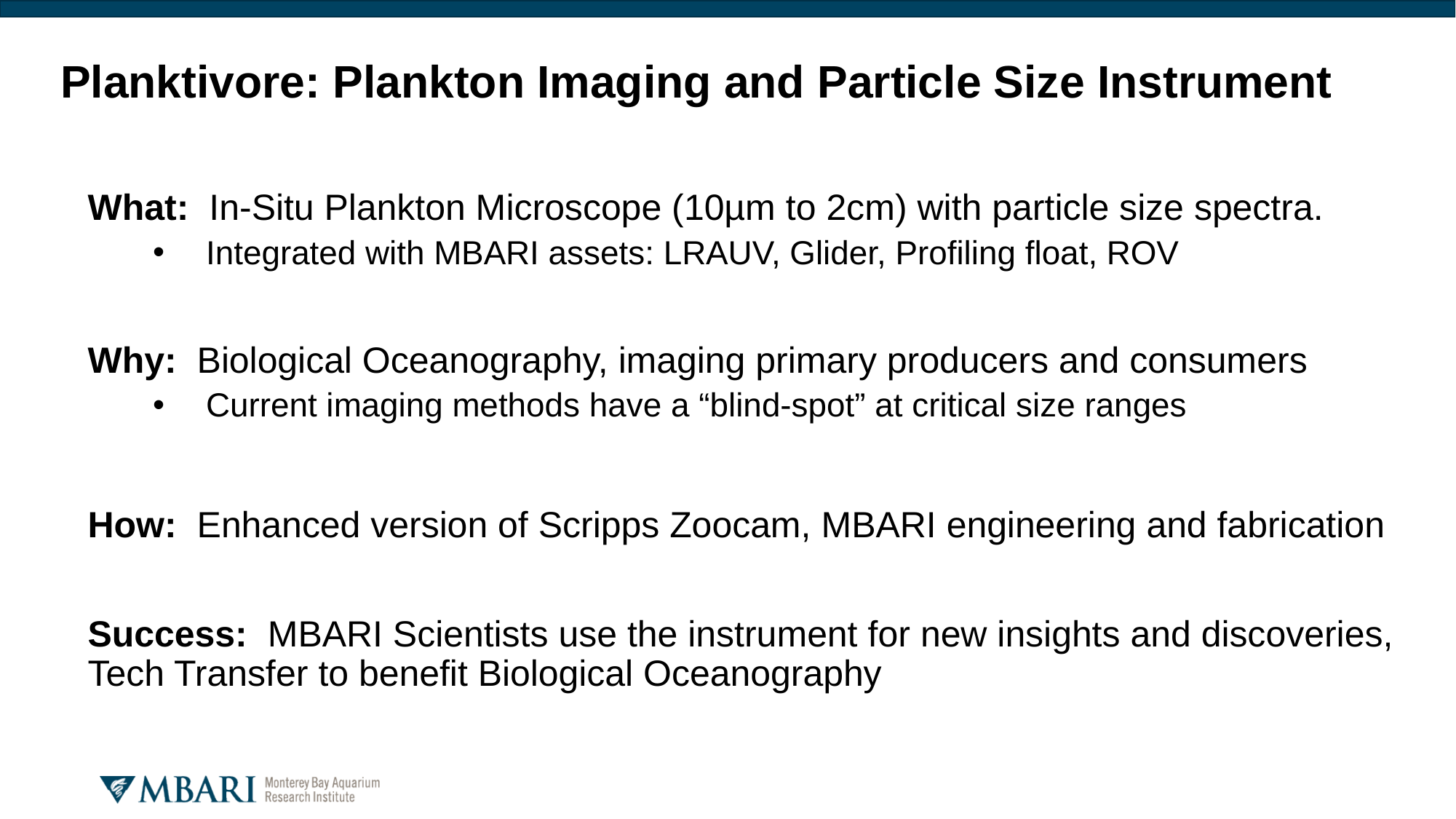

# Planktivore: Plankton Imaging and Particle Size Instrument
What:  In-Situ Plankton Microscope (10µm to 2cm) with particle size spectra.
Integrated with MBARI assets: LRAUV, Glider, Profiling float, ROV

Why:  Biological Oceanography, imaging primary producers and consumers
Current imaging methods have a “blind-spot” at critical size ranges

How:  Enhanced version of Scripps Zoocam, MBARI engineering and fabrication

Success:  MBARI Scientists use the instrument for new insights and discoveries, Tech Transfer to benefit Biological Oceanography